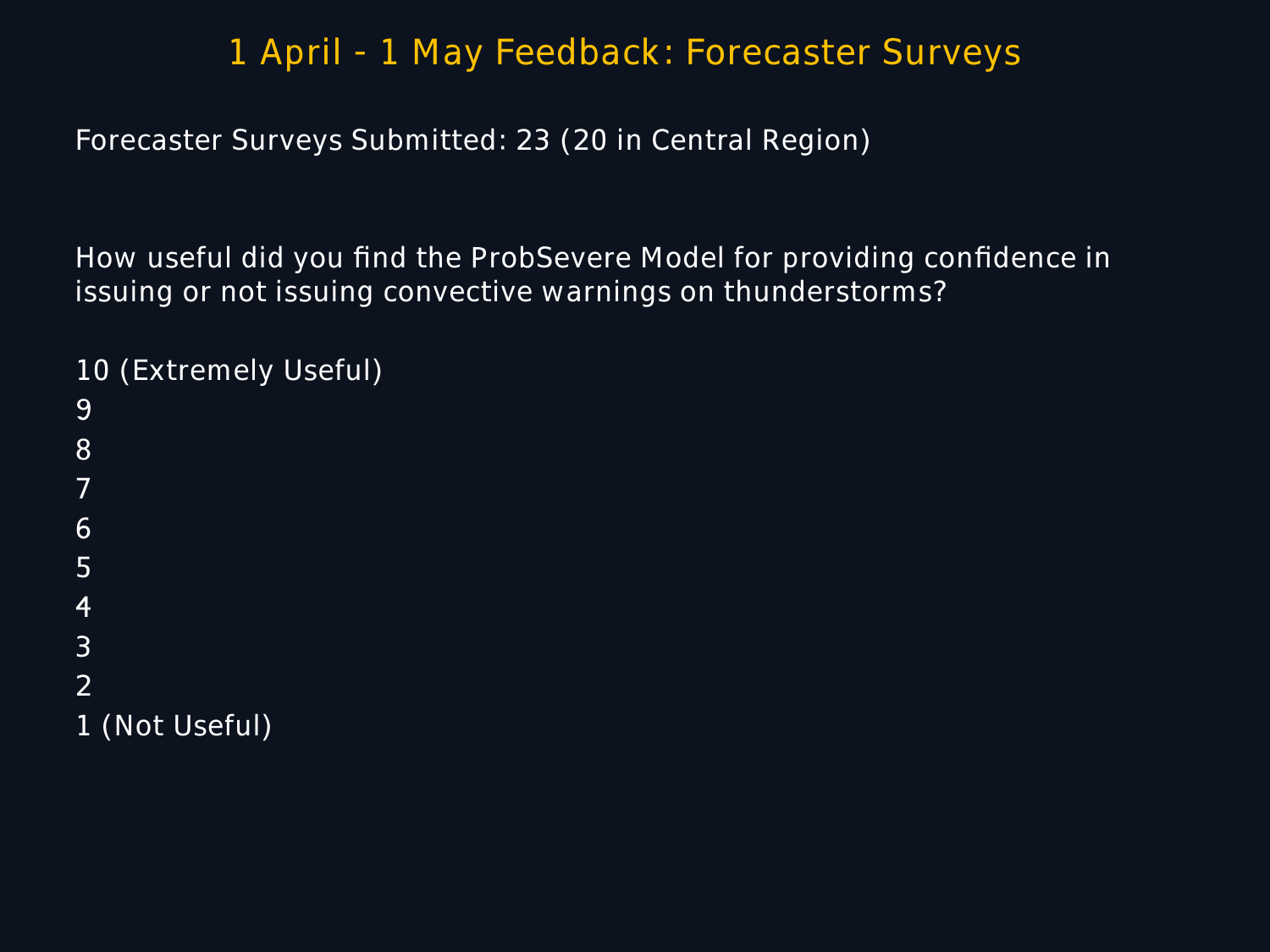

1 April - 1 May Feedback: Forecaster Surveys

Forecaster Surveys Submitted: 23 (20 in Central Region)

How useful did you find the ProbSevere Model for providing confidence in issuing or not issuing convective warnings on thunderstorms?

10 (Extremely Useful)
9
8
7
6
5
4
3
2
1 (Not Useful)